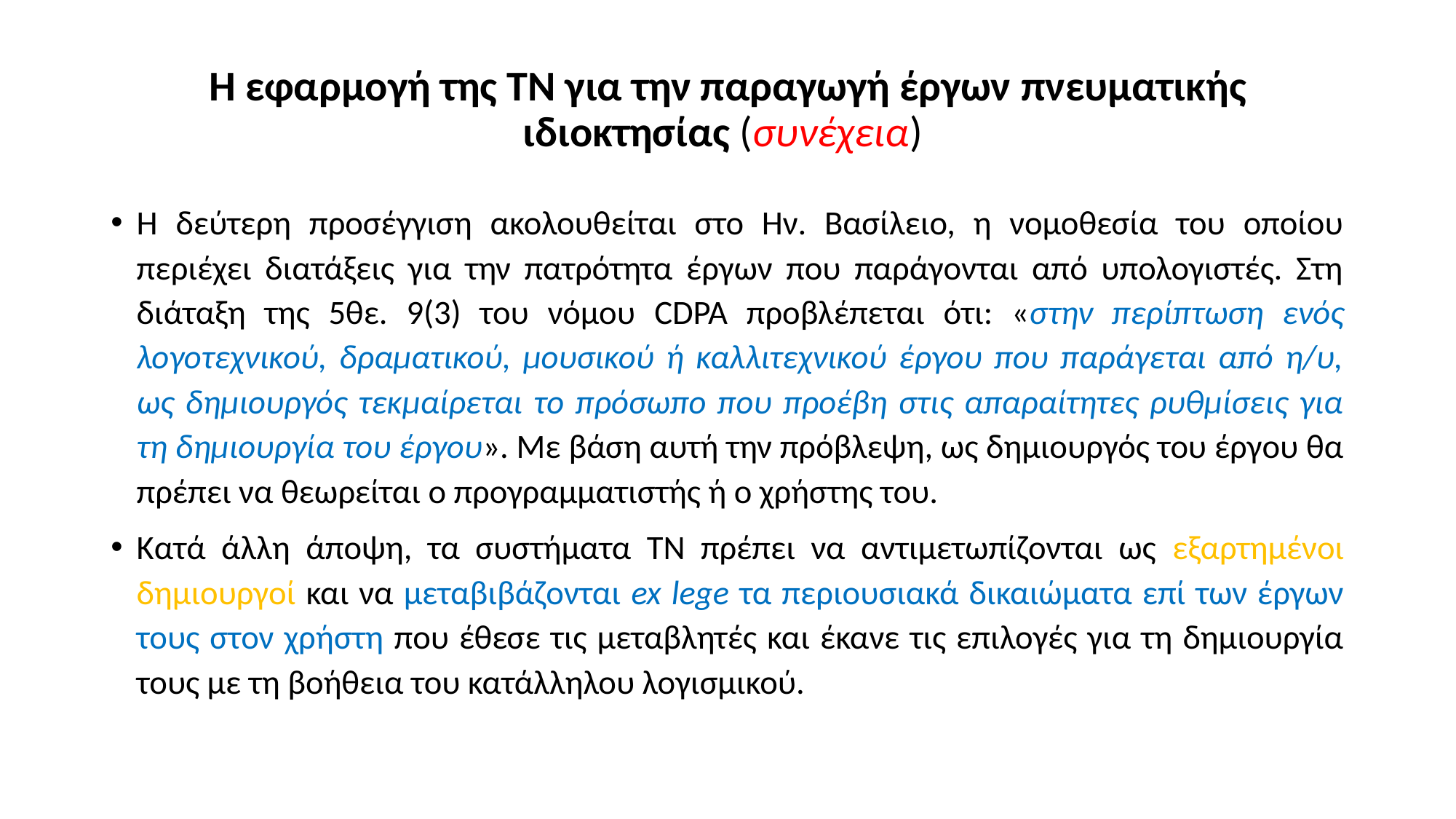

# Η εφαρμογή της ΤΝ για την παραγωγή έργων πνευματικής ιδιοκτησίας (συνέχεια)
Η δεύτερη προσέγγιση ακολουθείται στο Ην. Βασίλειο, η νομοθεσία του οποίου περιέχει διατάξεις για την πατρότητα έργων που παράγονται από υπολογιστές. Στη διάταξη της 5θε. 9(3) του νόμου CDΡΑ προβλέπεται ότι: «στην περίπτωση ενός λογοτεχνικού, δραματικού, μουσικού ή καλλιτεχνικού έργου που παράγεται από η/υ, ως δημιουργός τεκμαίρεται το πρόσωπο που προέβη στις απαραίτητες ρυθμίσεις για τη δημιουργία του έργου». Με βάση αυτή την πρόβλεψη, ως δημιουργός του έργου θα πρέπει να θεωρείται ο προγραμματιστής ή ο χρήστης του.
Κατά άλλη άποψη, τα συστήματα ΤΝ πρέπει να αντιμετωπίζονται ως εξαρτημένοι δημιουργοί και να μεταβιβάζονται ex lege τα περιουσιακά δικαιώματα επί των έργων τους στον χρήστη που έθεσε τις μεταβλητές και έκανε τις επιλογές για τη δημιουργία τους με τη βοήθεια του κατάλληλου λογισμικού.